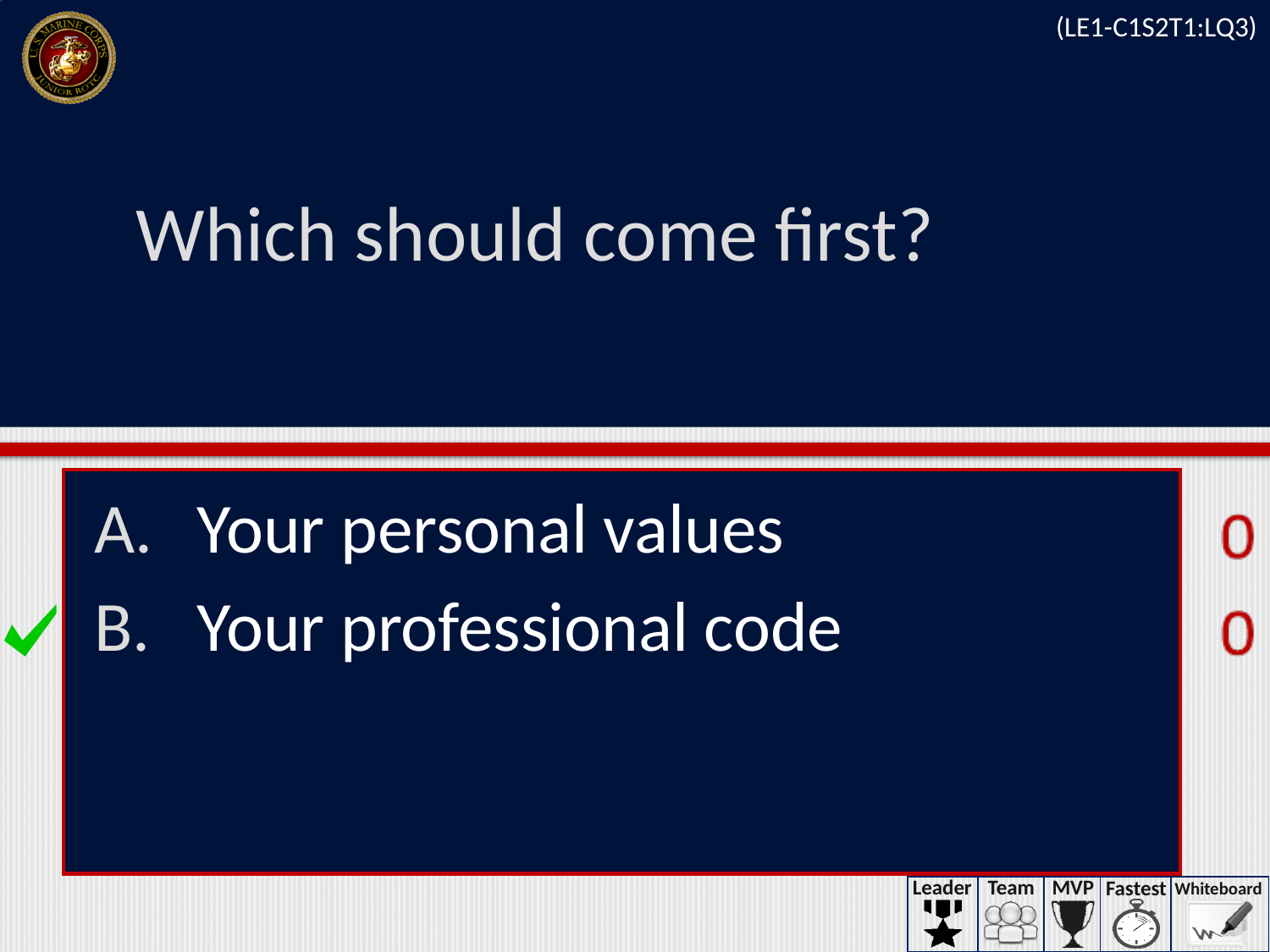

(LE1-C1S2T1:LQ3)
# Which should come first?
Your personal values
Your professional code